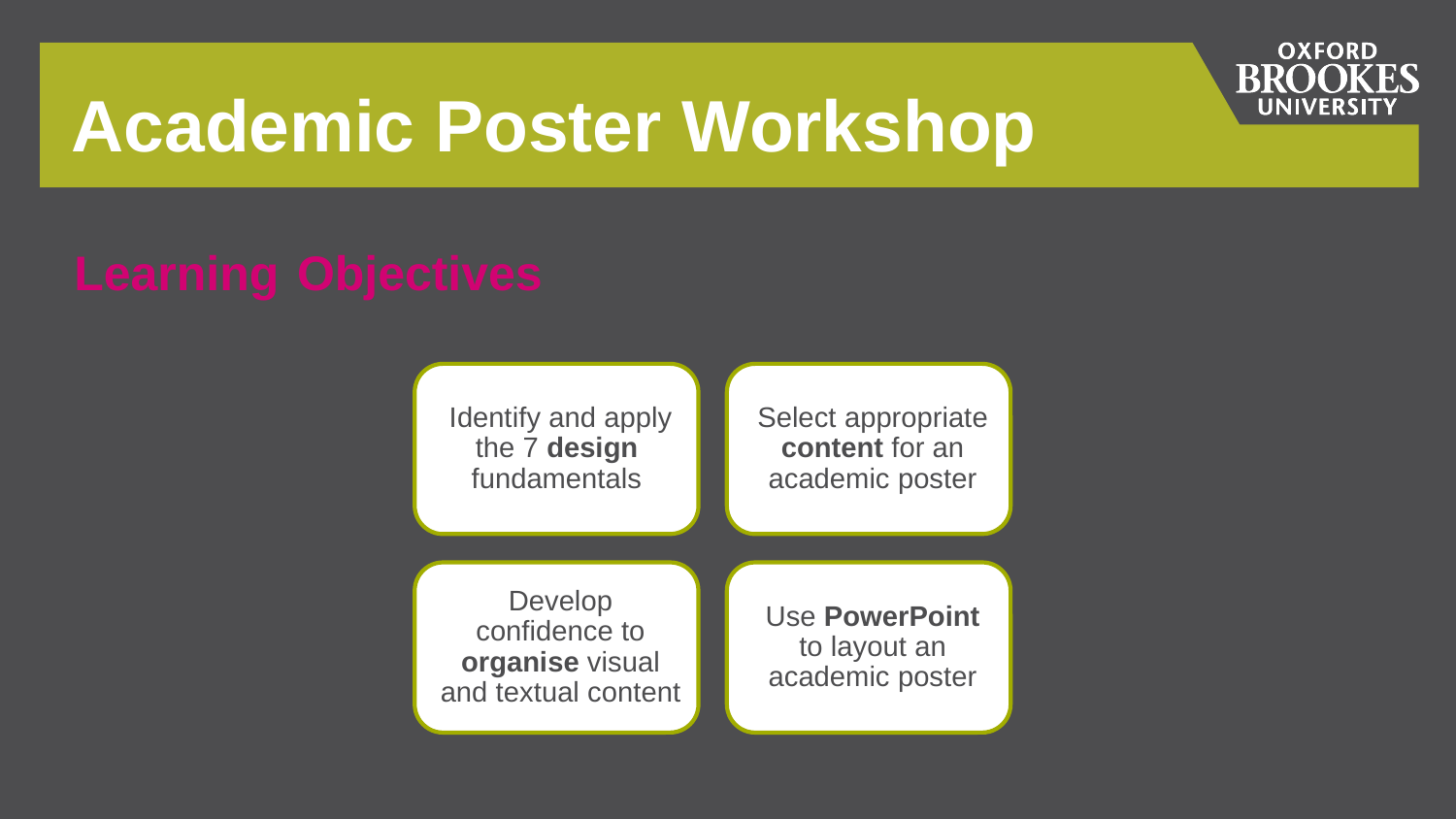

# Academic Poster Workshop
Learning Objectives

Identify and apply the 7 design  fundamentals
Select appropriate content for an academic poster
Develop confidence to organise visual and textual content
Use PowerPoint to layout an academic poster